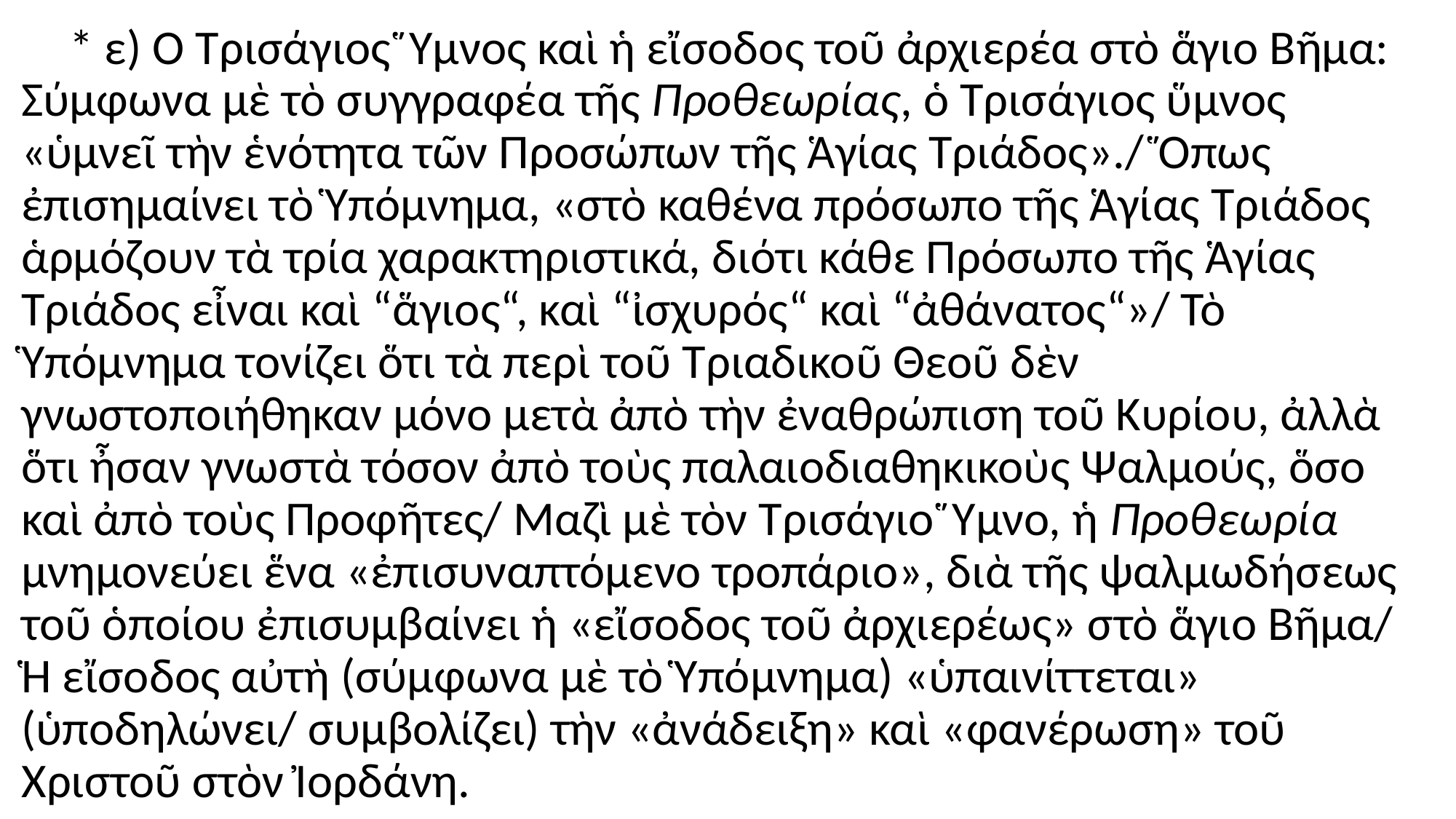

#
     * ε) Ὁ Τρισάγιος Ὕμνος καὶ ἡ εἴσοδος τοῦ ἀρχιερέα στὸ ἅγιο Βῆμα: Σύμφωνα μὲ τὸ συγγραφέα τῆς Προθεωρίας, ὁ Τρισάγιος ὕμνος «ὑμνεῖ τὴν ἑνότητα τῶν Προσώπων τῆς Ἁγίας Τριάδος»./ Ὅπως ἐπισημαίνει τὸ Ὑπόμνημα, «στὸ καθένα πρόσωπο τῆς Ἁγίας Τριάδος ἁρμόζουν τὰ τρία χαρακτηριστικά, διότι κάθε Πρόσωπο τῆς Ἁγίας Τριάδος εἶναι καὶ “ἅγιος“, καὶ “ἰσχυρός“ καὶ “ἀθάνατος“»/ Τὸ Ὑπόμνημα τονίζει ὅτι τὰ περὶ τοῦ Τριαδικοῦ Θεοῦ δὲν γνωστοποιήθηκαν μόνο μετὰ ἀπὸ τὴν ἐναθρώπιση τοῦ Κυρίου, ἀλλὰ ὅτι ἦσαν γνωστὰ τόσον ἀπὸ τοὺς παλαιοδιαθηκικοὺς Ψαλμούς, ὅσο καὶ ἀπὸ τοὺς Προφῆτες/ Μαζὶ μὲ τὸν Τρισάγιο Ὕμνο, ἡ Προθεωρία μνημονεύει ἕνα «ἐπισυναπτόμενο τροπάριο», διὰ τῆς ψαλμωδήσεως τοῦ ὁποίου ἐπισυμβαίνει ἡ «εἴσοδος τοῦ ἀρχιερέως» στὸ ἅγιο Βῆμα/ Ἡ εἴσοδος αὐτὴ (σύμφωνα μὲ τὸ Ὑπόμνημα) «ὑπαινίττεται» (ὑποδηλώνει/ συμβολίζει) τὴν «ἀνάδειξη» καὶ «φανέρωση» τοῦ Χριστοῦ στὸν Ἰορδάνη.